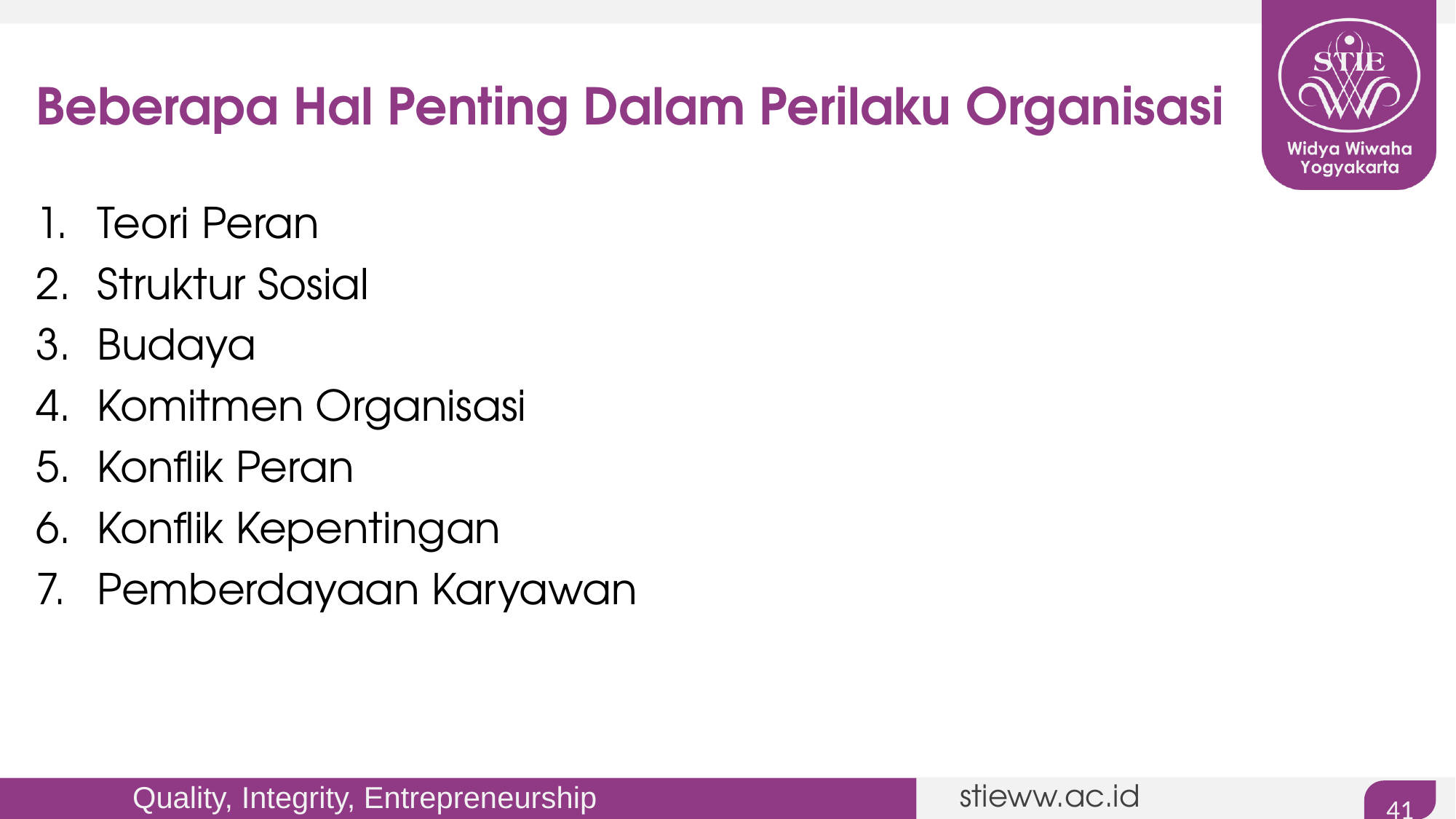

# Beberapa Hal Penting Dalam Perilaku Organisasi
Teori Peran
Struktur Sosial
Budaya
Komitmen Organisasi
Konflik Peran
Konflik Kepentingan
Pemberdayaan Karyawan